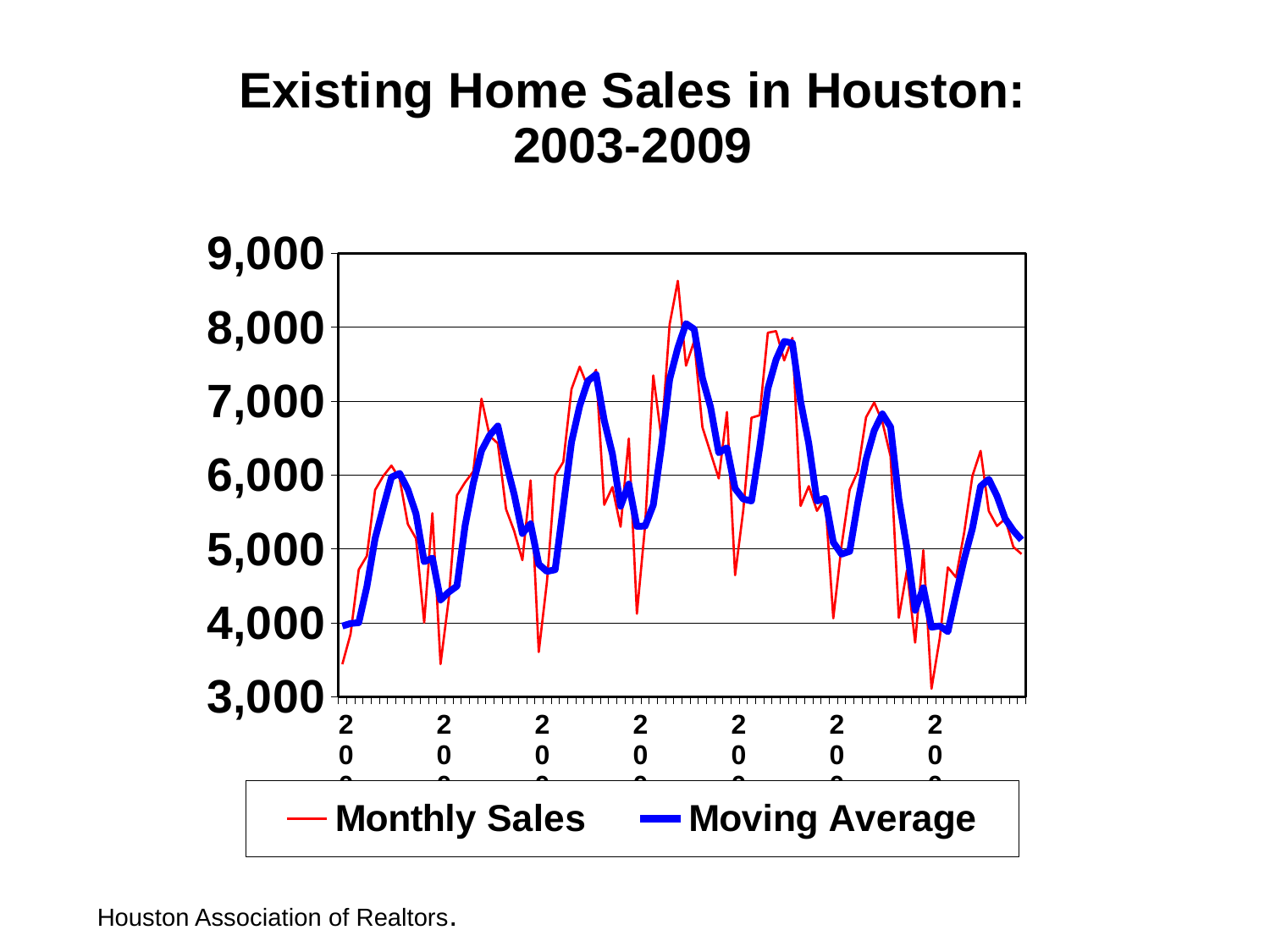

### Chart: Existing Home Sales in Houston: 2003-2009

| Category | Monthly Sales | Moving Average |
|---|---|---|
| 2003 | 3440.0 | 3956.0 |
|  | 3846.0 | 3991.0 |
|  | 4720.0 | 4002.0 |
|  | 4905.0 | 4490.333333333329 |
|  | 5797.0 | 5140.666666666676 |
|  | 5986.0 | 5562.666666666676 |
|  | 6127.0 | 5970.0 |
|  | 5950.0 | 6021.0 |
|  | 5334.0 | 5803.666666666676 |
|  | 5141.0 | 5475.0 |
|  | 4003.0 | 4826.0 |
|  | 5483.0 | 4875.666666666676 |
| 2004 | 3442.0 | 4309.333333333329 |
|  | 4321.0 | 4415.333333333329 |
|  | 5724.0 | 4495.666666666676 |
|  | 5901.0 | 5315.333333333329 |
|  | 6048.0 | 5891.0 |
|  | 7033.0 | 6327.333333333329 |
|  | 6530.0 | 6537.0 |
|  | 6428.0 | 6663.666666666676 |
|  | 5537.0 | 6165.0 |
|  | 5241.0 | 5735.333333333329 |
|  | 4847.0 | 5208.333333333329 |
|  | 5927.0 | 5338.333333333329 |
| 2005 | 3605.0 | 4793.0 |
|  | 4555.0 | 4695.666666666676 |
|  | 5995.0 | 4718.333333333329 |
|  | 6176.0 | 5575.333333333329 |
|  | 7162.0 | 6444.333333333329 |
|  | 7466.0 | 6934.666666666676 |
|  | 7190.0 | 7272.666666666676 |
|  | 7424.0 | 7360.0 |
|  | 5597.0 | 6737.0 |
|  | 5837.0 | 6286.0 |
|  | 5299.0 | 5577.666666666676 |
|  | 6494.0 | 5876.666666666676 |
| 2006 | 4122.0 | 5305.0 |
|  | 5313.0 | 5309.666666666676 |
|  | 7348.0 | 5594.333333333329 |
|  | 6498.0 | 6386.333333333329 |
|  | 8040.0 | 7295.333333333329 |
|  | 8628.0 | 7722.0 |
|  | 7479.0 | 8049.0 |
|  | 7811.0 | 7972.666666666676 |
|  | 6648.0 | 7312.666666666676 |
|  | 6301.0 | 6920.0 |
|  | 5953.0 | 6300.666666666676 |
|  | 6853.0 | 6369.0 |
| 2007 | 4645.0 | 5817.0 |
|  | 5525.0 | 5674.333333333329 |
|  | 6775.0 | 5648.333333333329 |
|  | 6809.0 | 6369.666666666676 |
|  | 7925.0 | 7169.666666666676 |
|  | 7947.0 | 7560.333333333329 |
|  | 7551.0 | 7807.666666666676 |
|  | 7856.0 | 7784.666666666676 |
|  | 5581.0 | 6996.0 |
|  | 5848.0 | 6428.333333333329 |
|  | 5515.0 | 5648.0 |
|  | 5691.0 | 5684.666666666676 |
| 2008 | 4061.0 | 5089.0 |
|  | 5036.0 | 4929.333333333329 |
|  | 5802.0 | 4966.333333333329 |
|  | 6049.0 | 5629.0 |
|  | 6781.0 | 6210.666666666676 |
|  | 6981.0 | 6603.666666666676 |
|  | 6717.0 | 6826.333333333329 |
|  | 6249.0 | 6649.0 |
|  | 4068.0 | 5678.0 |
|  | 4710.0 | 5009.0 |
|  | 3731.0 | 4169.666666666676 |
|  | 4981.0 | 4474.0 |
| 2009 | 3108.0 | 3940.0 |
|  | 3785.0 | 3958.0 |
|  | 4750.0 | 3881.0 |
|  | 4615.0 | 4383.333333333329 |
|  | 5226.0 | 4863.666666666676 |
|  | 5989.0 | 5276.666666666676 |
|  | 6326.0 | 5847.0 |
|  | 5511.0 | 5942.0 |
|  | 5309.0 | 5715.333333333329 |
|  | 5407.0 | 5409.0 |
|  | 5027.0 | 5247.666666666676 |
|  | 4931.0 | 5121.666666666676 |
Houston Association of Realtors.